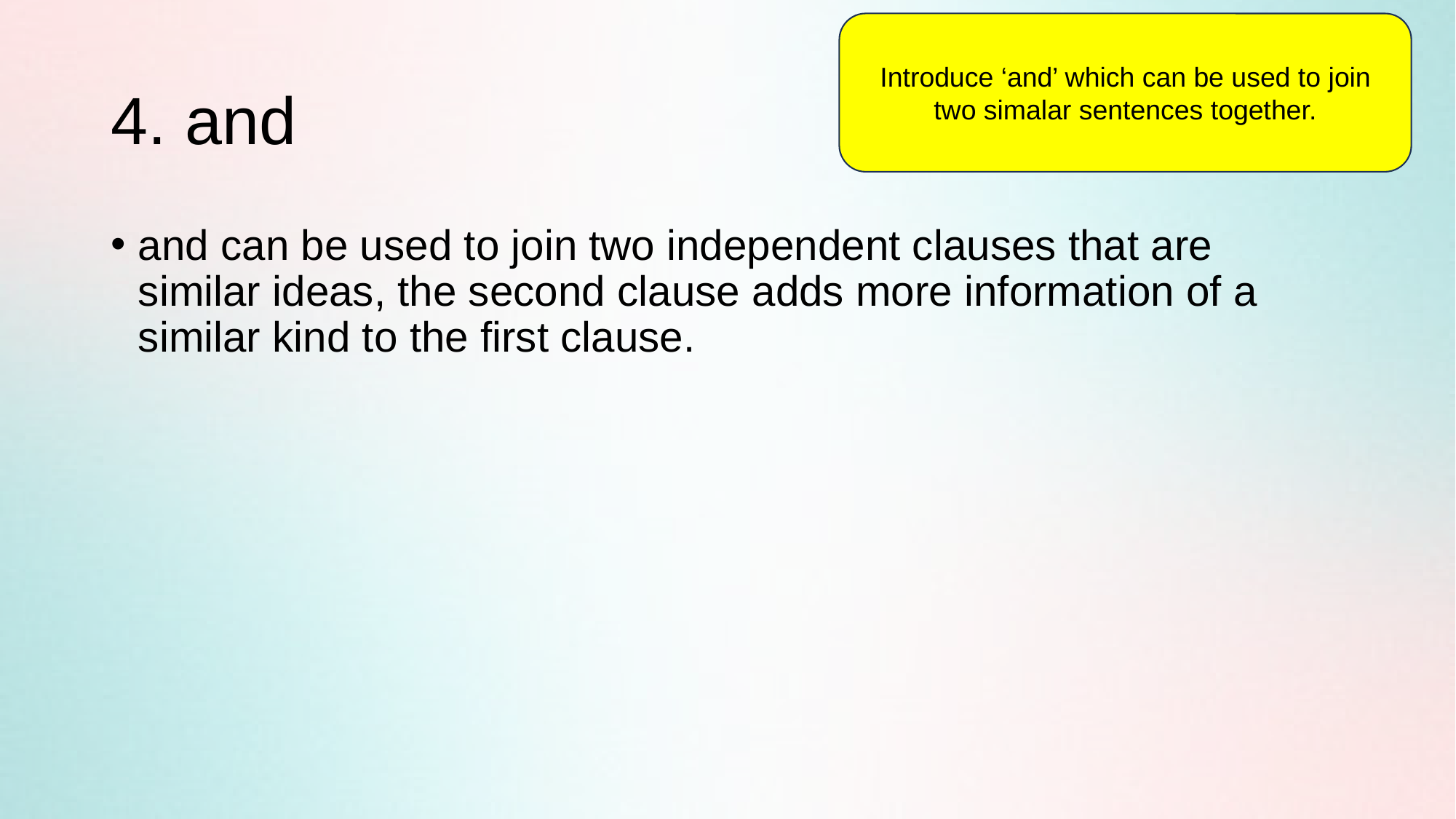

Introduce ‘and’ which can be used to join two simalar sentences together.
# 4. and
and can be used to join two independent clauses that are similar ideas, the second clause adds more information of a similar kind to the first clause.